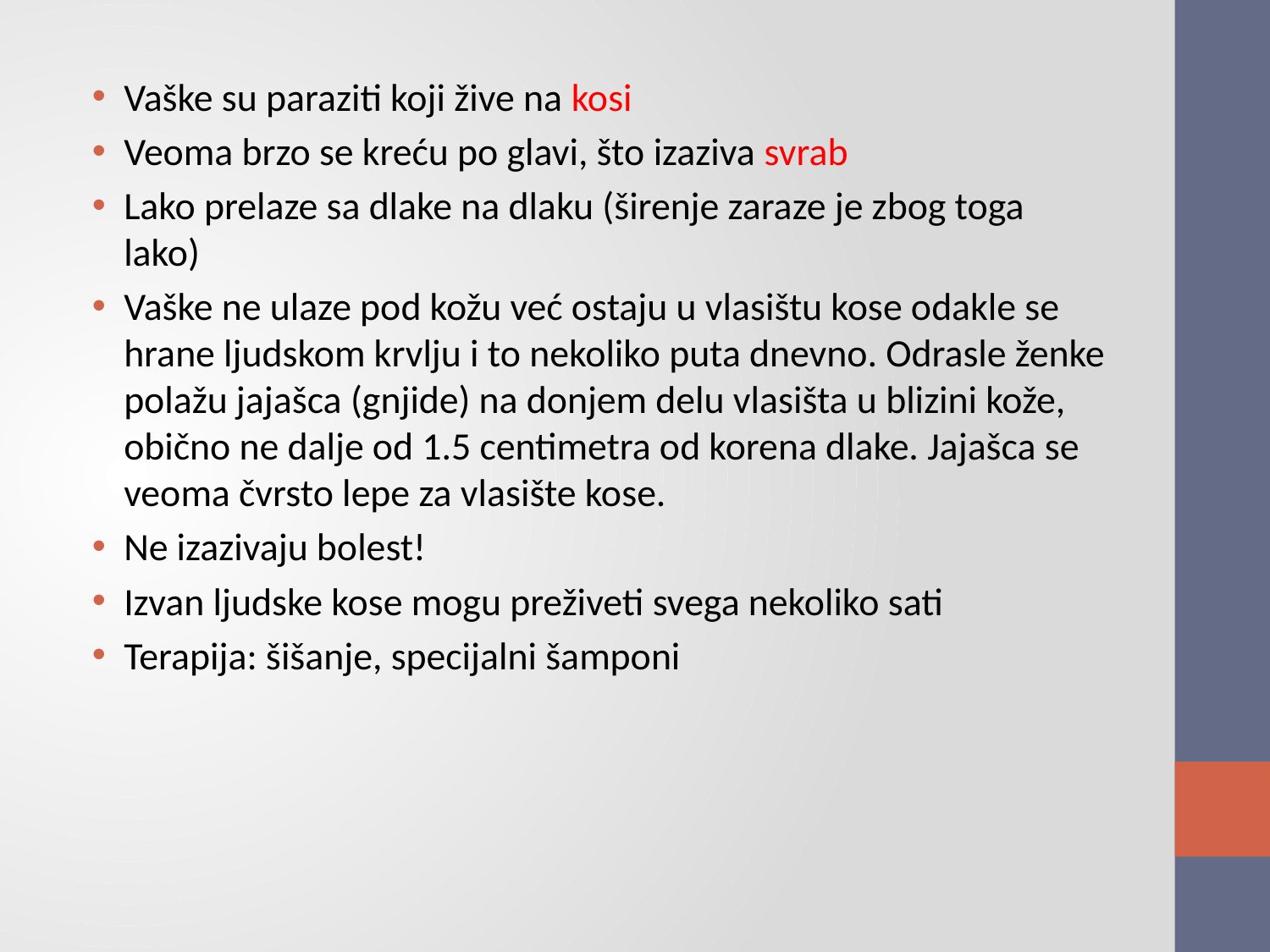

Vaške su paraziti koji žive na kosi
Veoma brzo se kreću po glavi, što izaziva svrab
Lako prelaze sa dlake na dlaku (širenje zaraze je zbog toga lako)
Vaške ne ulaze pod kožu već ostaju u vlasištu kose odakle se hrane ljudskom krvlju i to nekoliko puta dnevno. Odrasle ženke polažu jajašca (gnjide) na donjem delu vlasišta u blizini kože, obično ne dalje od 1.5 centimetra od korena dlake. Jajašca se veoma čvrsto lepe za vlasište kose.
Ne izazivaju bolest!
Izvan ljudske kose mogu preživeti svega nekoliko sati
Terapija: šišanje, specijalni šamponi